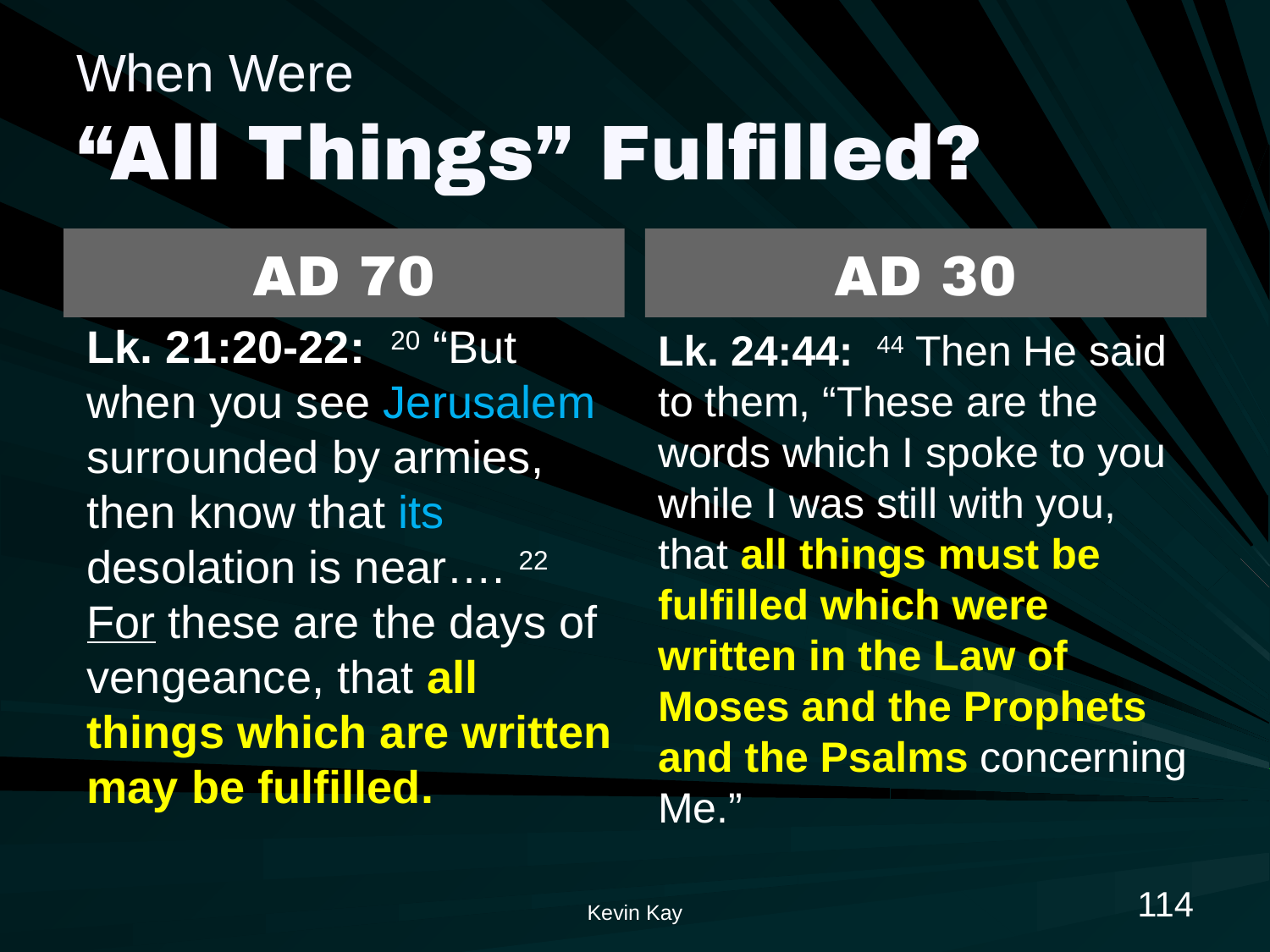

# When Were “All Things” Fulfilled?
AD 70
AD 30
Lk. 21:20-22:  20 “But when you see Jerusalem surrounded by armies, then know that its desolation is near…. 22 For these are the days of vengeance, that all things which are written may be fulfilled.

Lk. 24:44:  44 Then He said to them, “These are the words which I spoke to you while I was still with you, that all things must be fulfilled which were written in the Law of Moses and the Prophets and the Psalms concerning Me.”
114
Kevin Kay